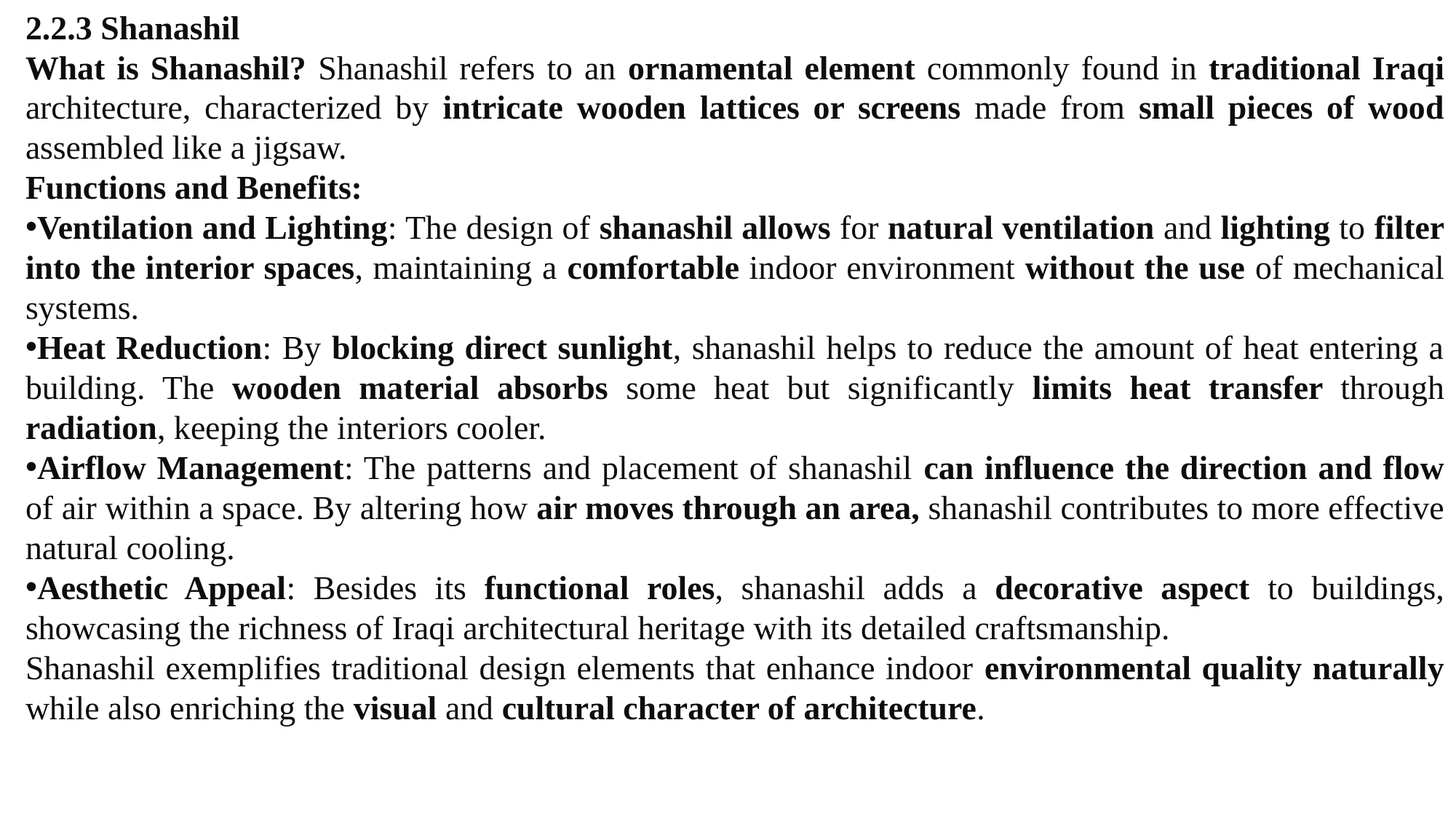

2.2.3 Shanashil
What is Shanashil? Shanashil refers to an ornamental element commonly found in traditional Iraqi architecture, characterized by intricate wooden lattices or screens made from small pieces of wood assembled like a jigsaw.
Functions and Benefits:
Ventilation and Lighting: The design of shanashil allows for natural ventilation and lighting to filter into the interior spaces, maintaining a comfortable indoor environment without the use of mechanical systems.
Heat Reduction: By blocking direct sunlight, shanashil helps to reduce the amount of heat entering a building. The wooden material absorbs some heat but significantly limits heat transfer through radiation, keeping the interiors cooler.
Airflow Management: The patterns and placement of shanashil can influence the direction and flow of air within a space. By altering how air moves through an area, shanashil contributes to more effective natural cooling.
Aesthetic Appeal: Besides its functional roles, shanashil adds a decorative aspect to buildings, showcasing the richness of Iraqi architectural heritage with its detailed craftsmanship.
Shanashil exemplifies traditional design elements that enhance indoor environmental quality naturally while also enriching the visual and cultural character of architecture.